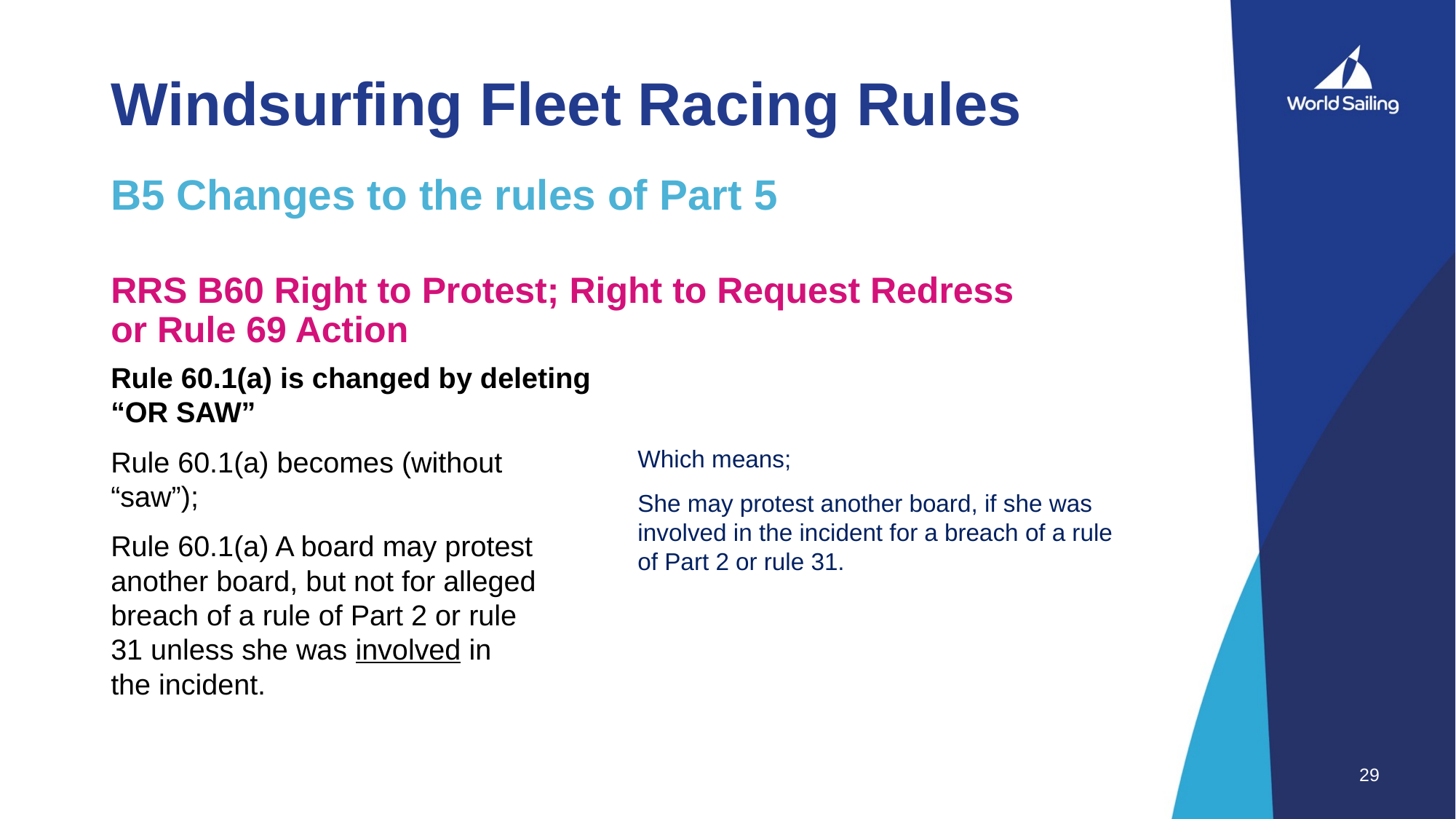

# Windsurfing Fleet Racing Rules
B5 Changes to the rules of Part 5

RRS B60 Right to Protest; Right to Request Redress
or Rule 69 Action
Rule 60.1(a) is changed by deleting “OR SAW”
Rule 60.1(a) becomes (without “saw”);
Rule 60.1(a) A board may protest another board, but not for alleged breach of a rule of Part 2 or rule
31 unless she was involved in
the incident.

Which means;
She may protest another board, if she was involved in the incident for a breach of a rule of Part 2 or rule 31.

29